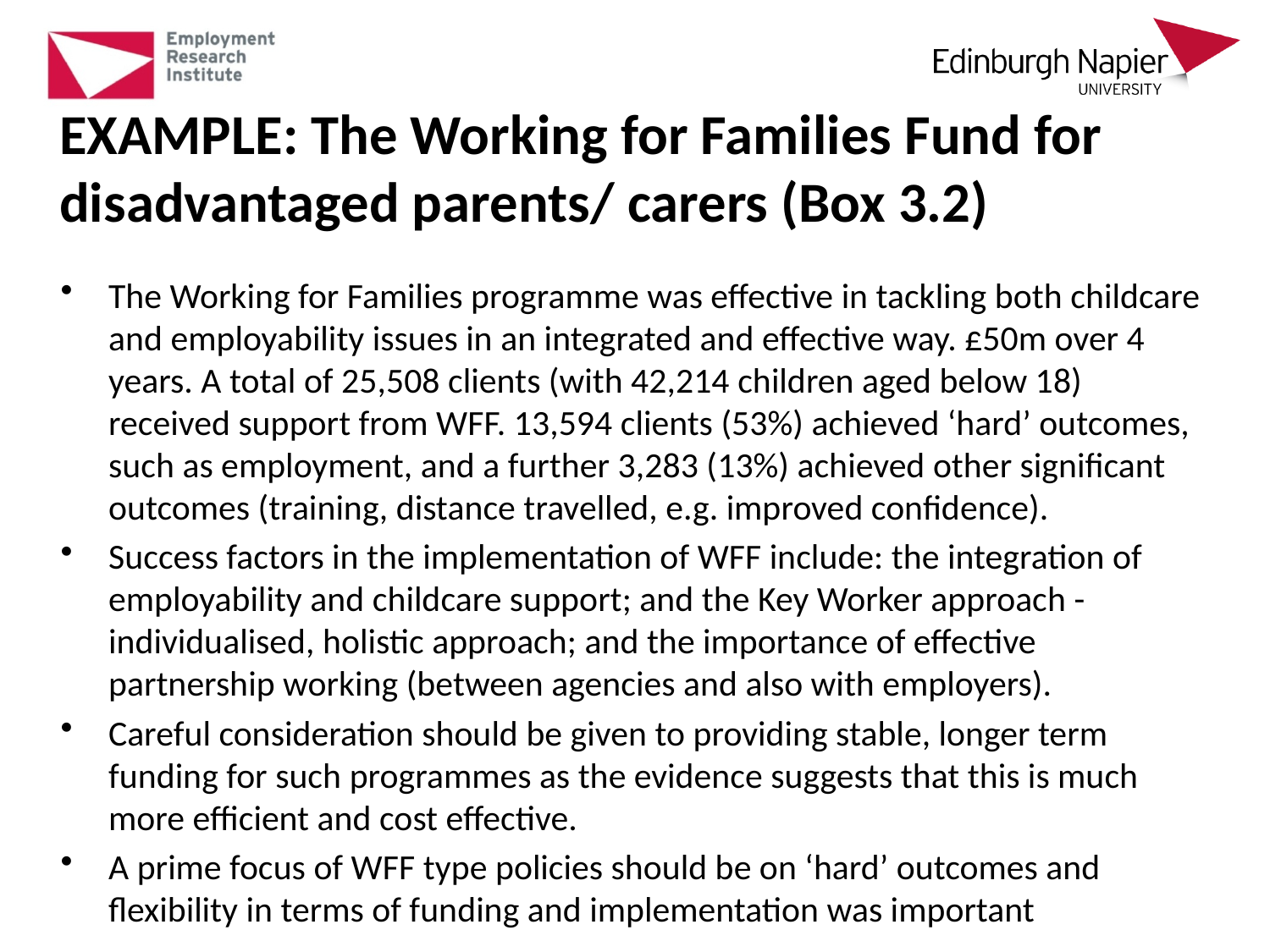

# EXAMPLE: The Working for Families Fund for disadvantaged parents/ carers (Box 3.2)
The Working for Families programme was effective in tackling both childcare and employability issues in an integrated and effective way. £50m over 4 years. A total of 25,508 clients (with 42,214 children aged below 18) received support from WFF. 13,594 clients (53%) achieved ‘hard’ outcomes, such as employment, and a further 3,283 (13%) achieved other significant outcomes (training, distance travelled, e.g. improved confidence).
Success factors in the implementation of WFF include: the integration of employability and childcare support; and the Key Worker approach - individualised, holistic approach; and the importance of effective partnership working (between agencies and also with employers).
Careful consideration should be given to providing stable, longer term funding for such programmes as the evidence suggests that this is much more efficient and cost effective.
A prime focus of WFF type policies should be on ‘hard’ outcomes and flexibility in terms of funding and implementation was important